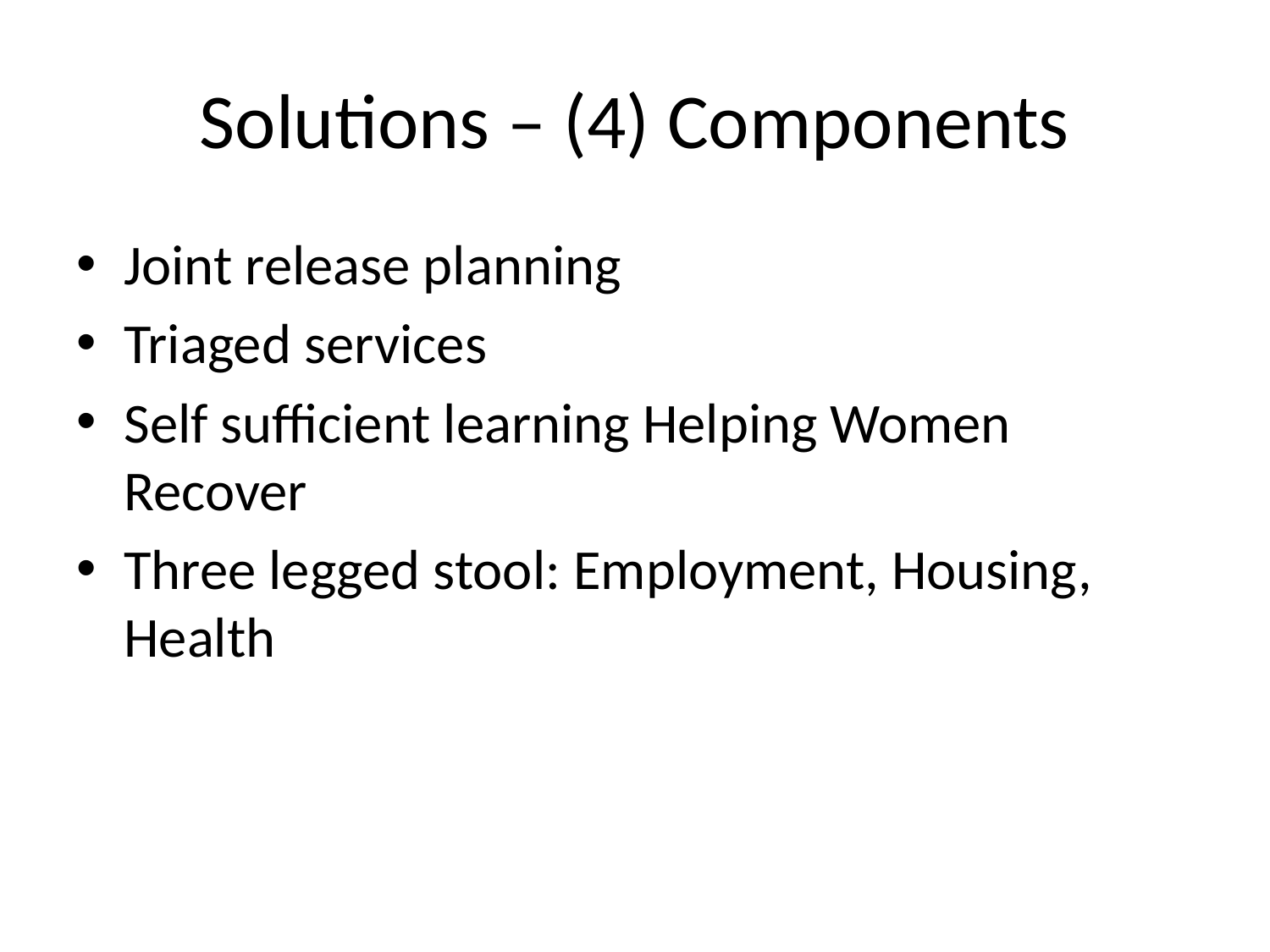

# Solutions – (4) Components
Joint release planning
Triaged services
Self sufficient learning Helping Women Recover
Three legged stool: Employment, Housing, Health